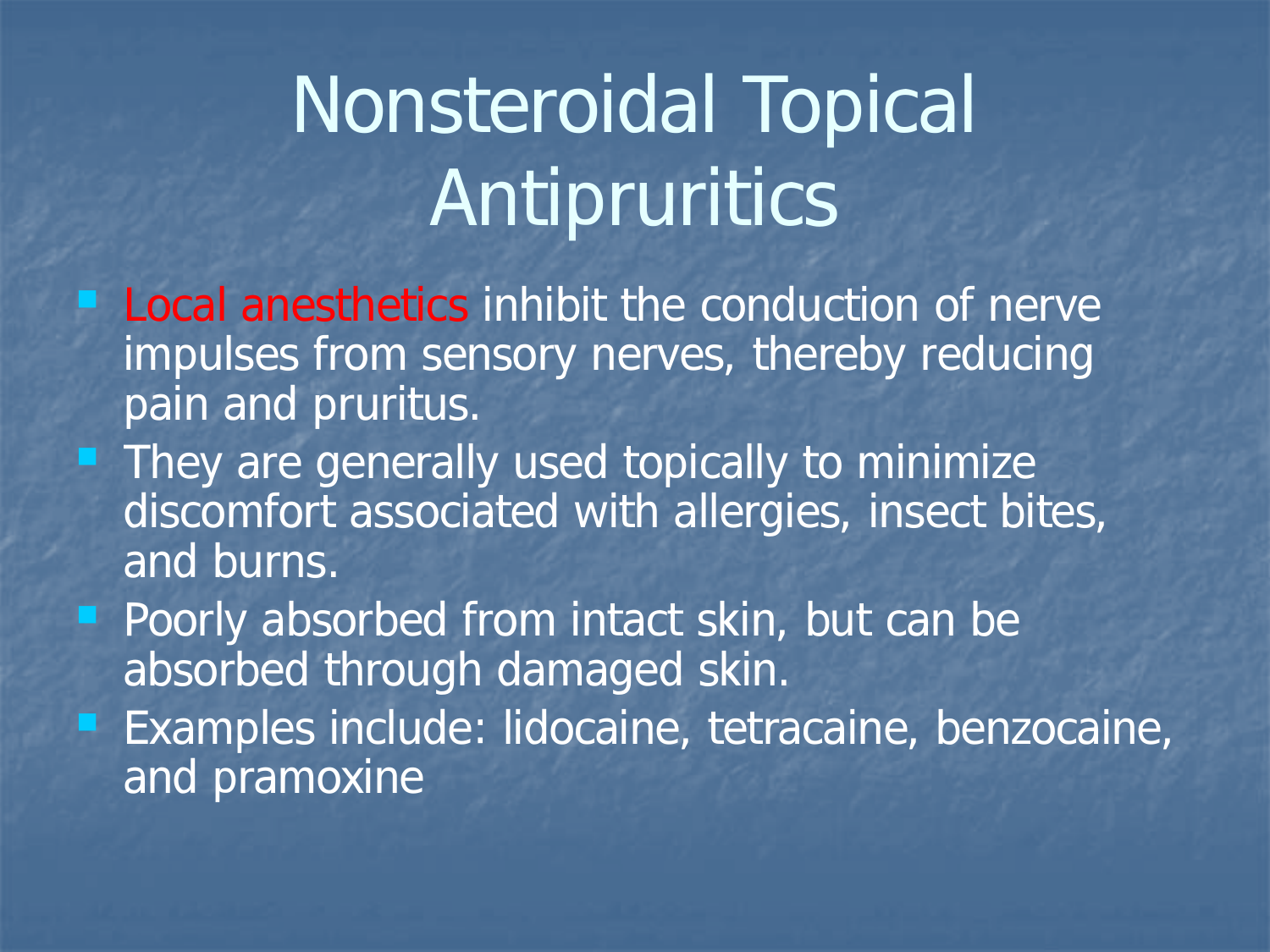

# Nonsteroidal Topical Antipruritics
Local anesthetics inhibit the conduction of nerve impulses from sensory nerves, thereby reducing pain and pruritus.
They are generally used topically to minimize discomfort associated with allergies, insect bites, and burns.
Poorly absorbed from intact skin, but can be absorbed through damaged skin.
Examples include: lidocaine, tetracaine, benzocaine, and pramoxine